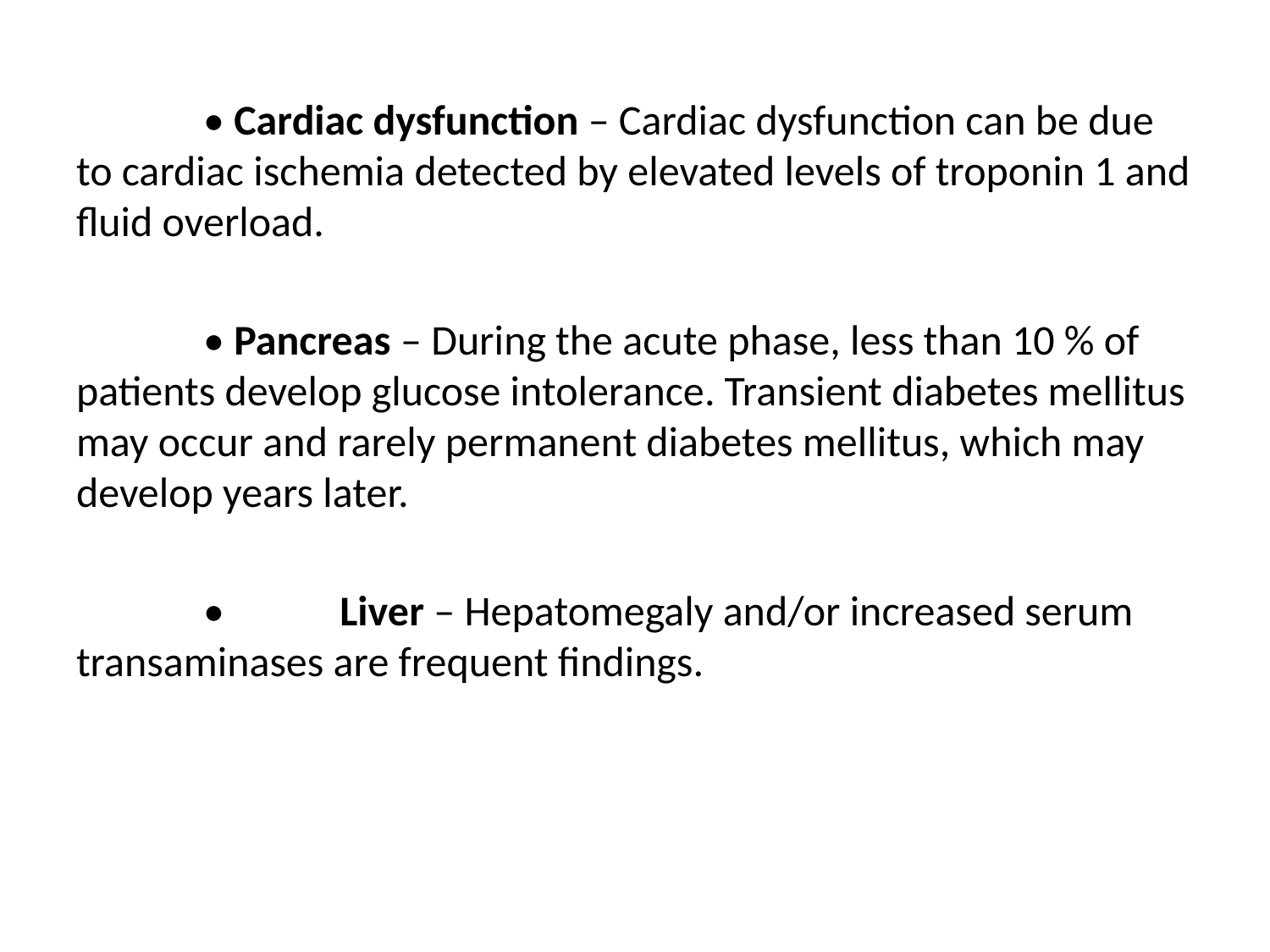

• Cardiac dysfunction – Cardiac dysfunction can be due to cardiac ischemia detected by elevated levels of troponin 1 and fluid overload.

	• Pancreas – During the acute phase, less than 10 % of patients develop glucose intolerance. Transient diabetes mellitus may occur and rarely permanent diabetes mellitus, which may develop years later.

	•	 Liver – Hepatomegaly and/or increased serum transaminases are frequent findings.